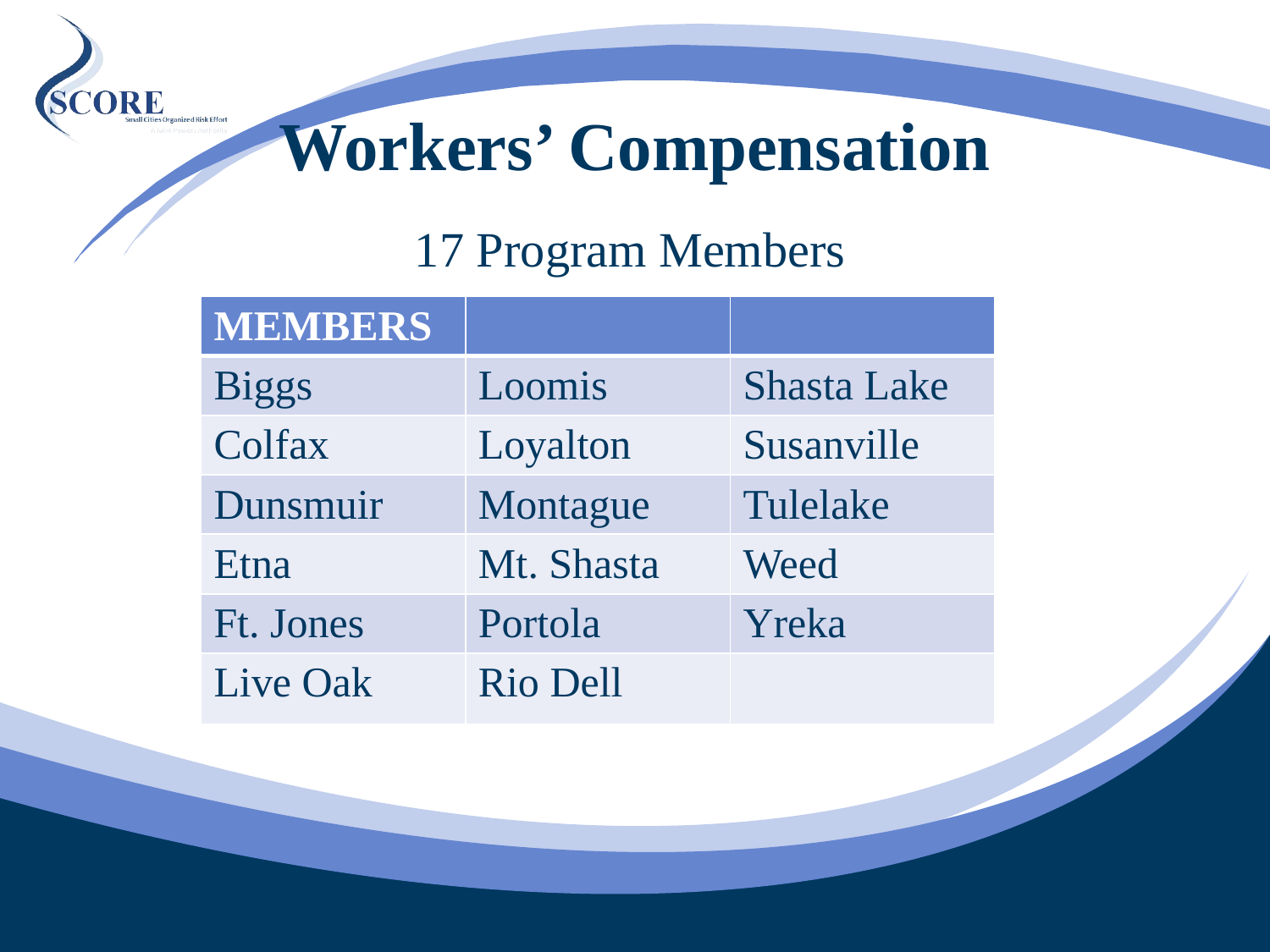

# Workers’ Compensation
    17 Program Members

| MEMBERS |  |  |
| --- | --- | --- |
| Biggs | Loomis | Shasta Lake |
| Colfax | Loyalton | Susanville |
| Dunsmuir | Montague | Tulelake |
| Etna | Mt. Shasta | Weed |
| Ft. Jones | Portola | Yreka |
| Live Oak | Rio Dell |  |
37